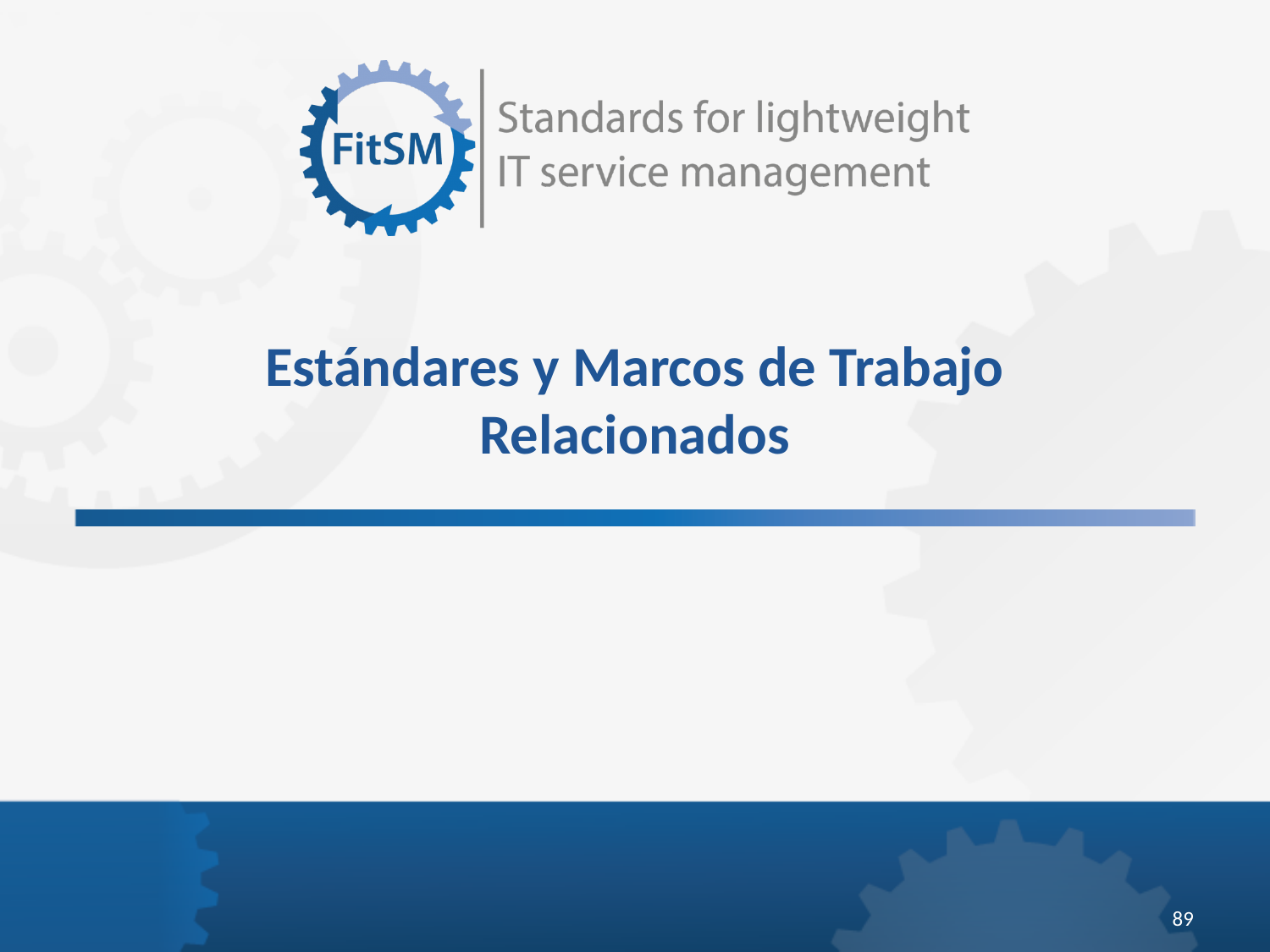

Estándares y Marcos de Trabajo Relacionados

89